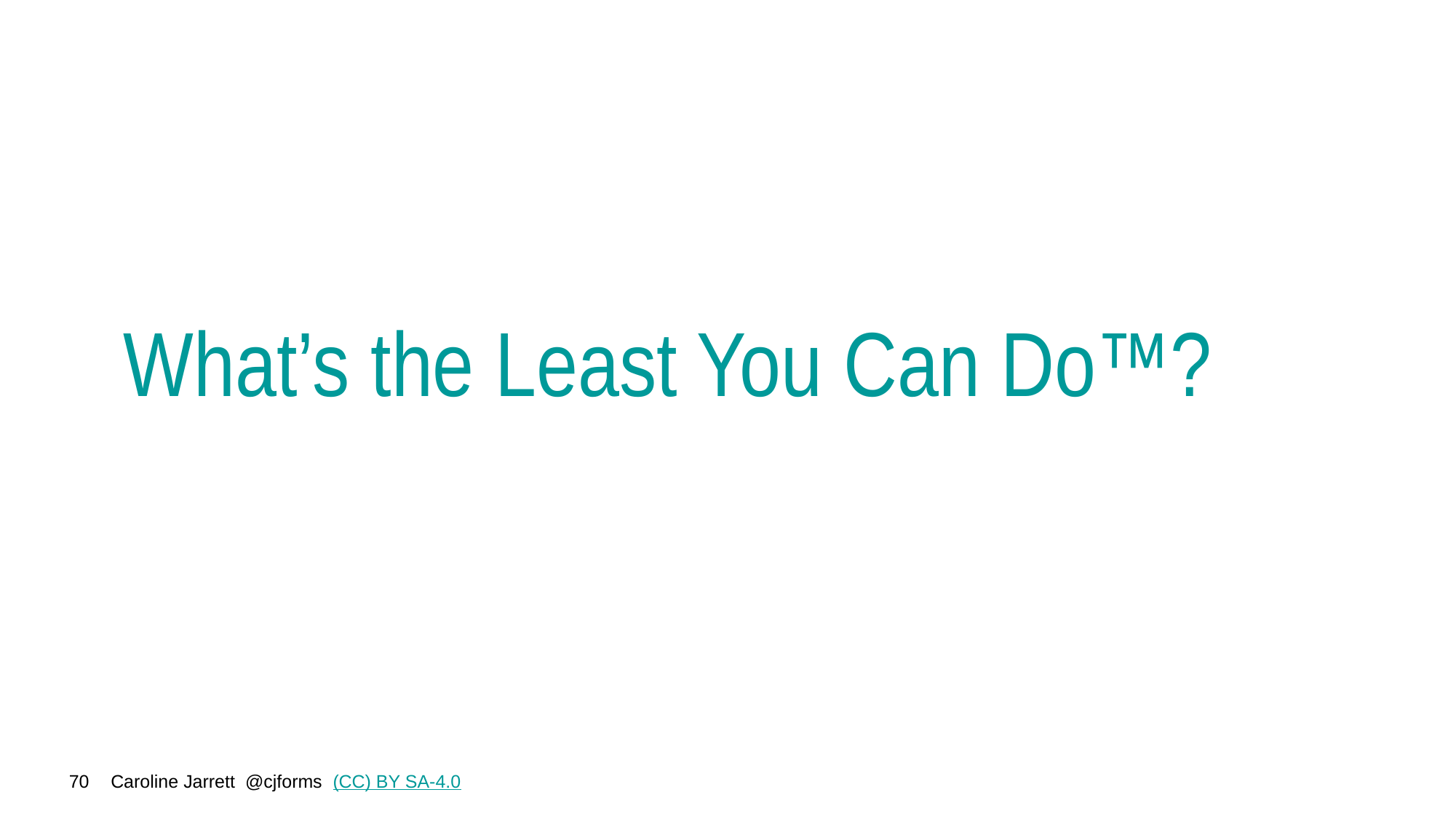

# What’s the Least You Can Do™?